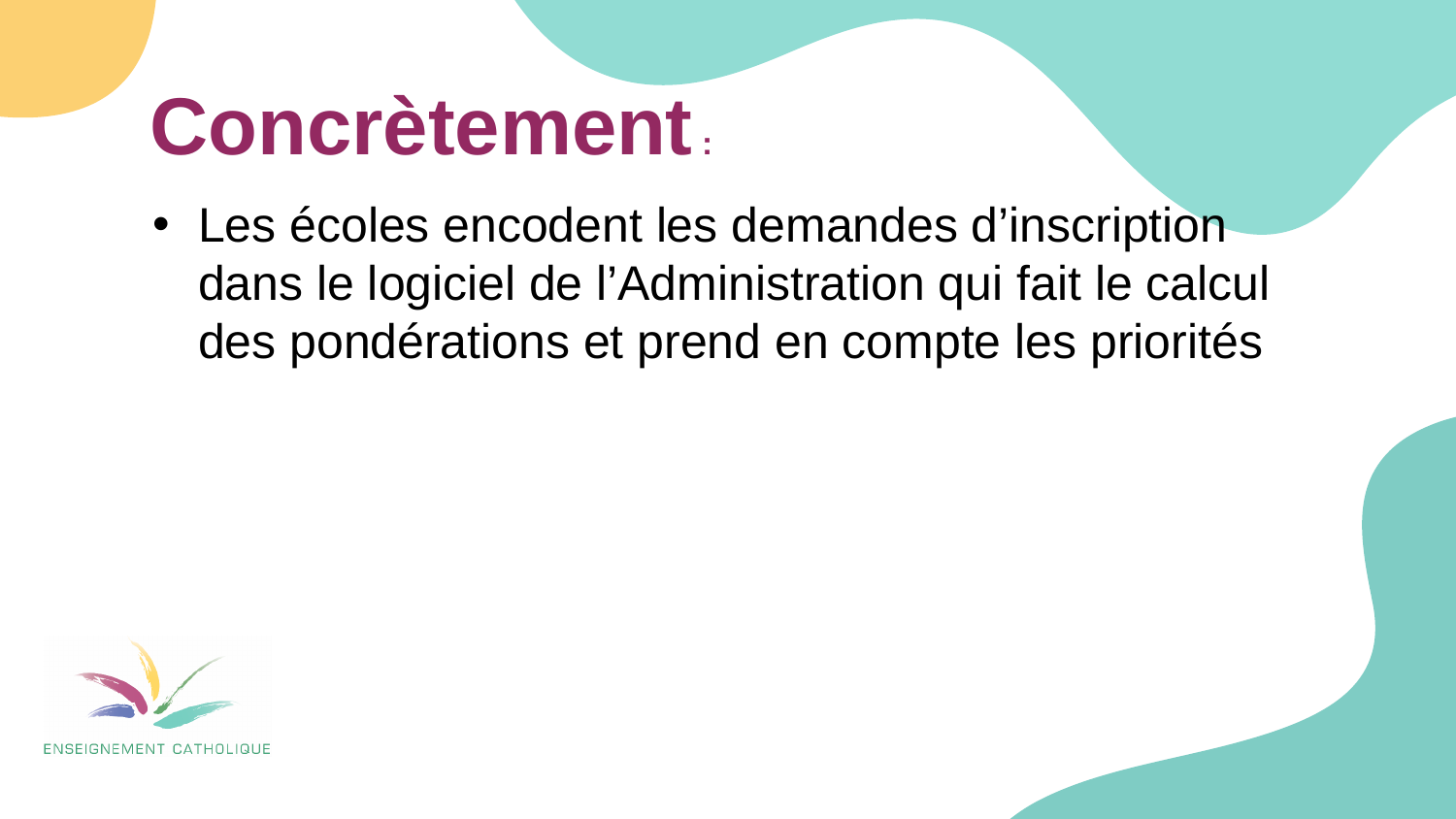

Concrètement :
Les écoles encodent les demandes d’inscription dans le logiciel de l’Administration qui fait le calcul des pondérations et prend en compte les priorités